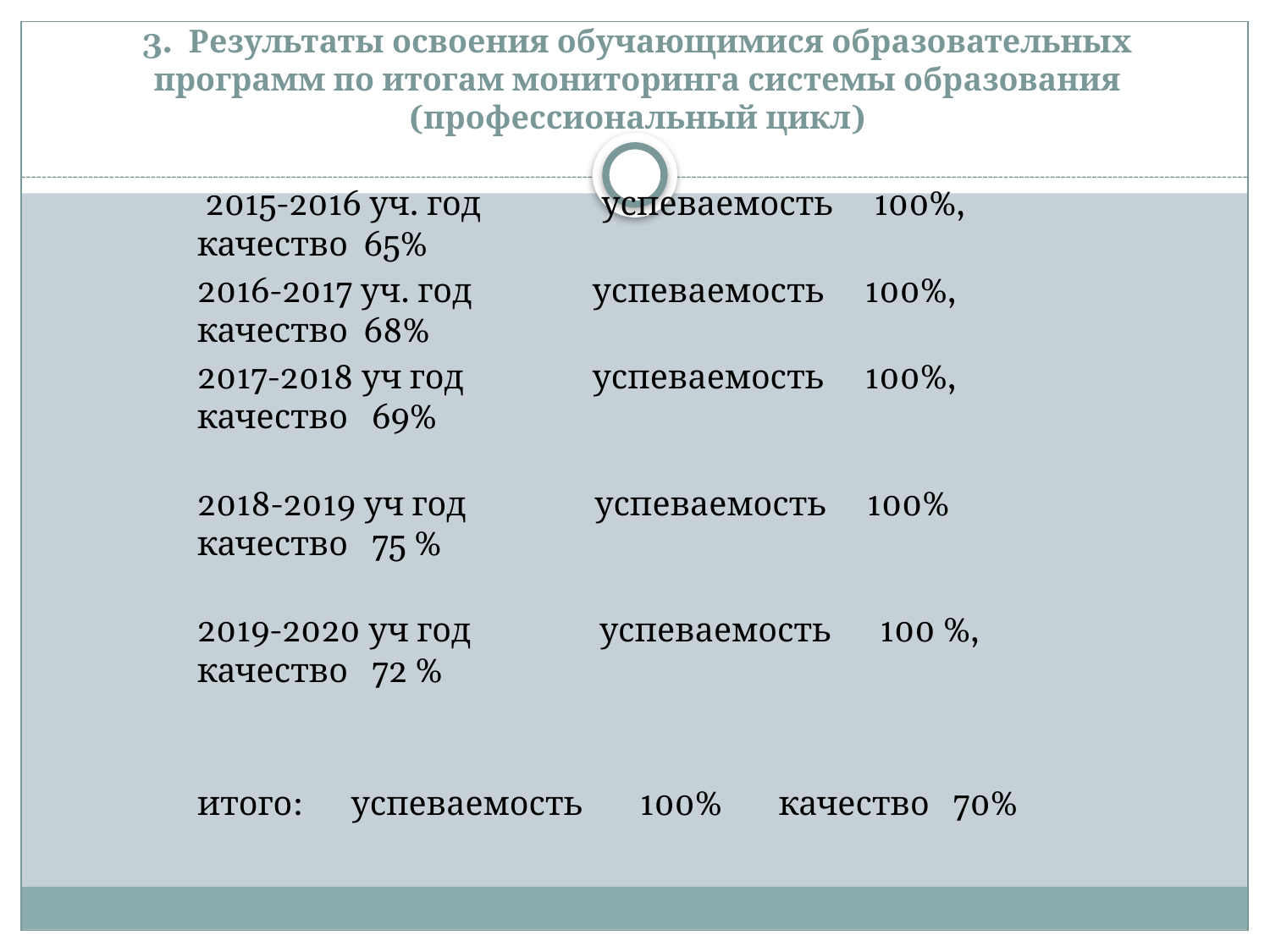

# 3.  Результаты освоения обучающимися образовательных программ по итогам мониторинга системы образования (профессиональный цикл)
 2015-2016 уч. год               успеваемость     100%,       качество  65%
2016-2017 уч. год               успеваемость     100%,        качество  68%
2017-2018 уч год                успеваемость     100%,        качество   69%
2018-2019 уч год                успеваемость     100%         качество   75 %
2019-2020 уч год                успеваемость      100 %,      качество   72 %

итого:      успеваемость       100%       качество   70%